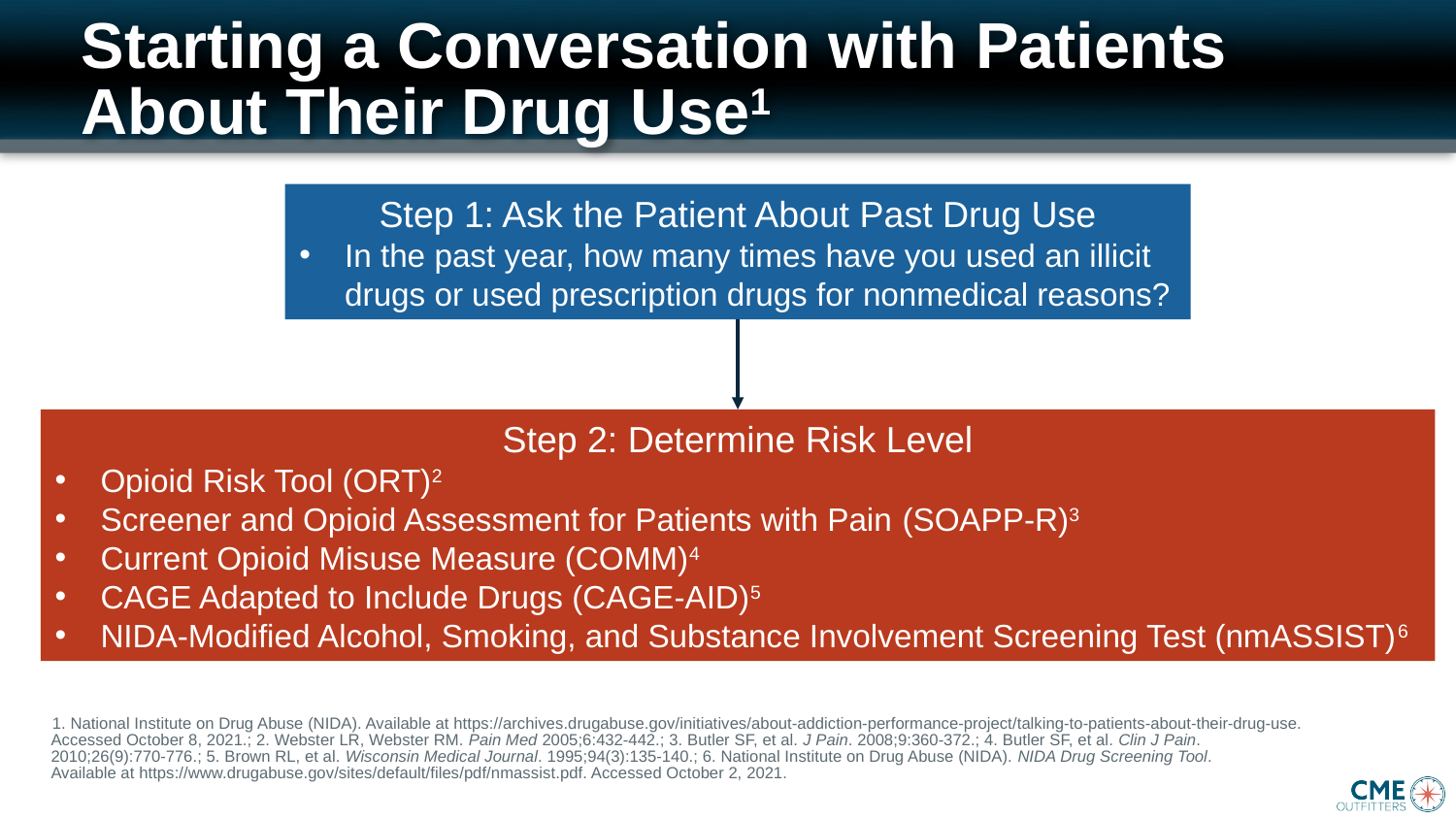

# Starting a Conversation with Patients About Their Drug Use1
Step 1: Ask the Patient About Past Drug Use
In the past year, how many times have you used an illicit drugs or used prescription drugs for nonmedical reasons?
Step 2: Determine Risk Level
Opioid Risk Tool (ORT)2
Screener and Opioid Assessment for Patients with Pain (SOAPP-R)3
Current Opioid Misuse Measure (COMM)4
CAGE Adapted to Include Drugs (CAGE-AID)5
NIDA-Modified Alcohol, Smoking, and Substance Involvement Screening Test (nmASSIST)6
1. National Institute on Drug Abuse (NIDA). Available at https://archives.drugabuse.gov/initiatives/about-addiction-performance-project/talking-to-patients-about-their-drug-use. Accessed October 8, 2021.; 2. Webster LR, Webster RM. Pain Med 2005;6:432-442.; 3. Butler SF, et al. J Pain. 2008;9:360-372.; 4. Butler SF, et al. Clin J Pain. 2010;26(9):770-776.; 5. Brown RL, et al. Wisconsin Medical Journal. 1995;94(3):135-140.; 6. National Institute on Drug Abuse (NIDA). NIDA Drug Screening Tool.
Available at https://www.drugabuse.gov/sites/default/files/pdf/nmassist.pdf. Accessed October 2, 2021.